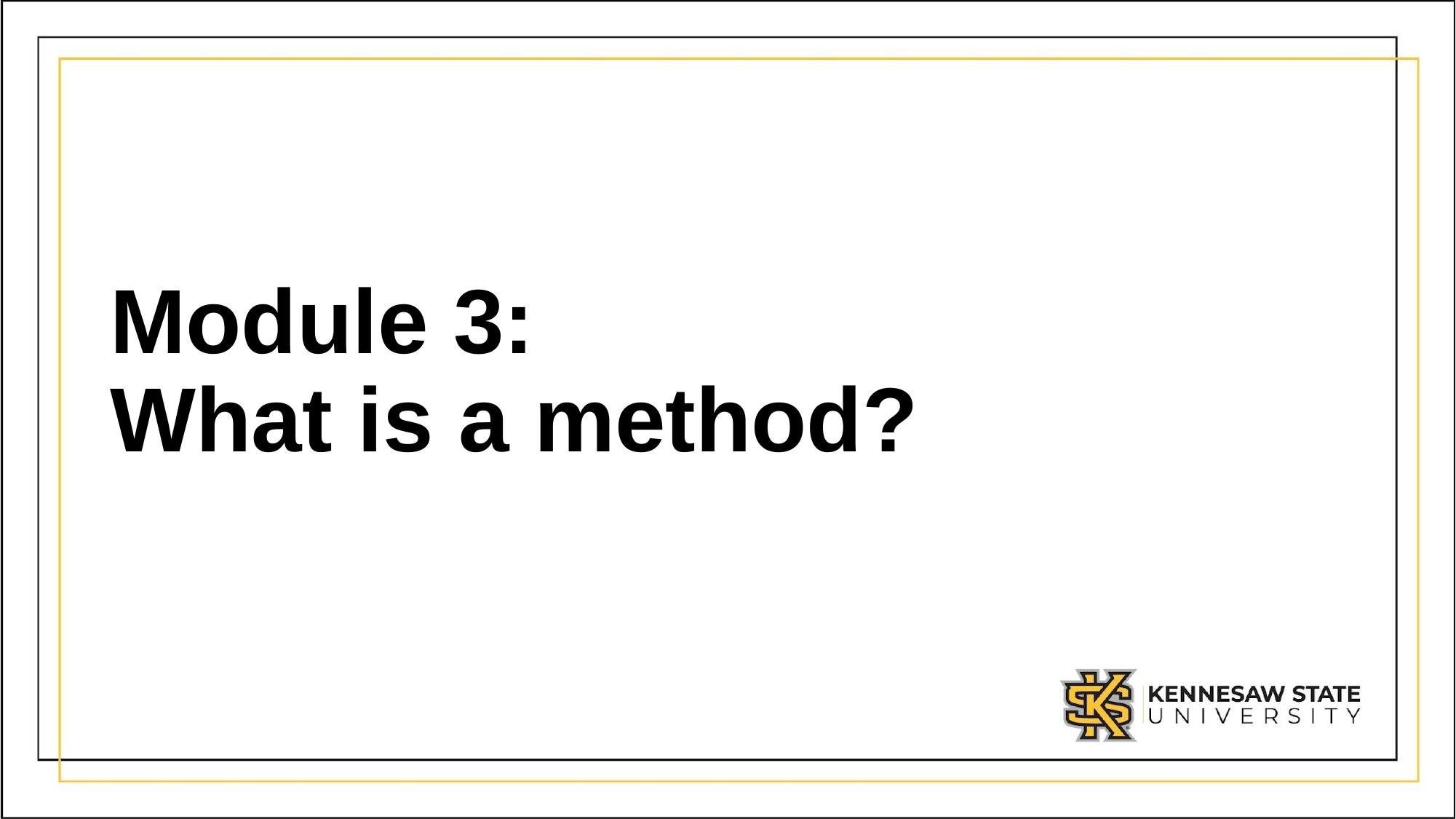

# Module 3: What is a method?